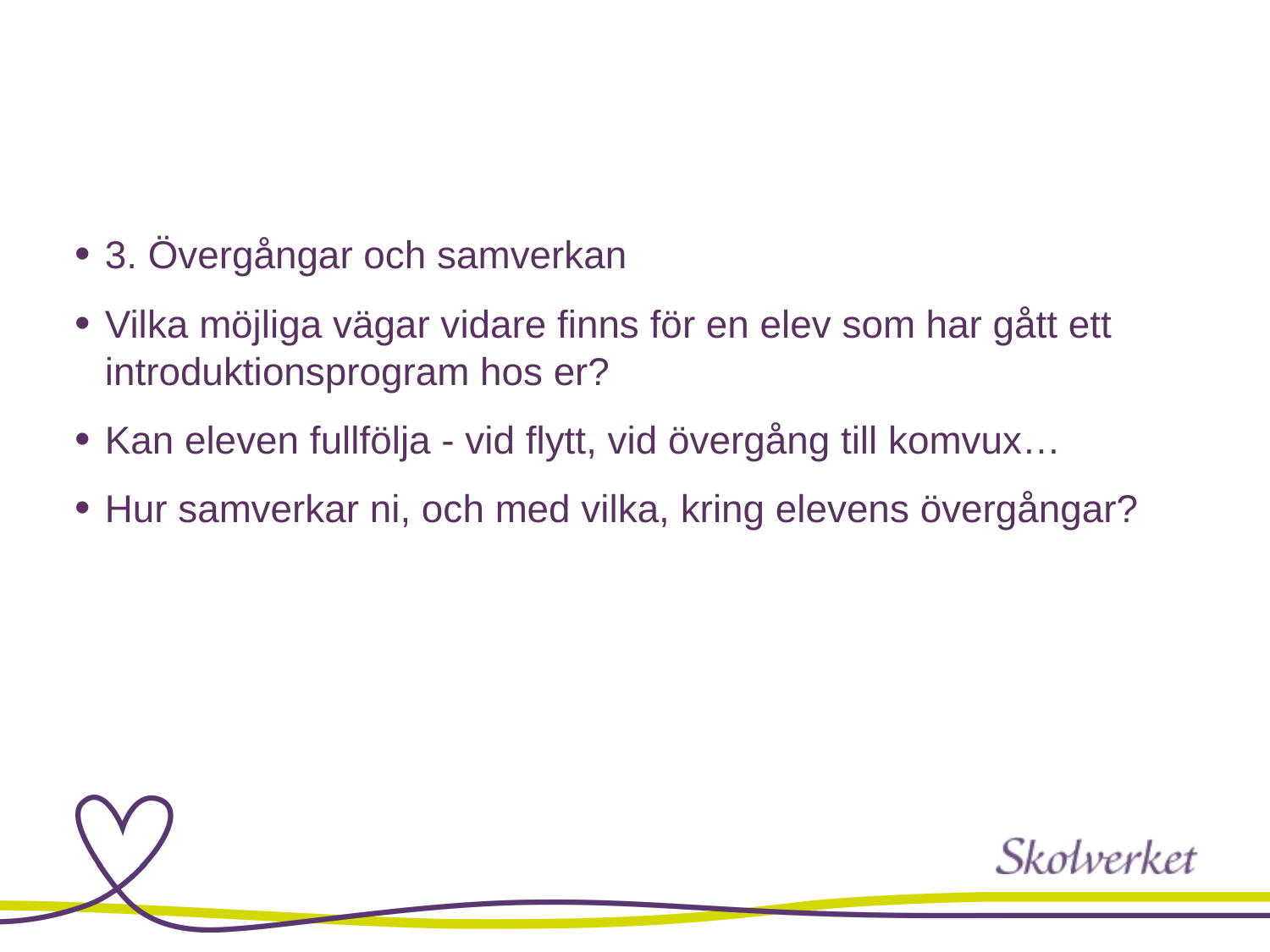

#
3. Övergångar och samverkan
Vilka möjliga vägar vidare finns för en elev som har gått ett introduktionsprogram hos er?
Kan eleven fullfölja - vid flytt, vid övergång till komvux…
Hur samverkar ni, och med vilka, kring elevens övergångar?